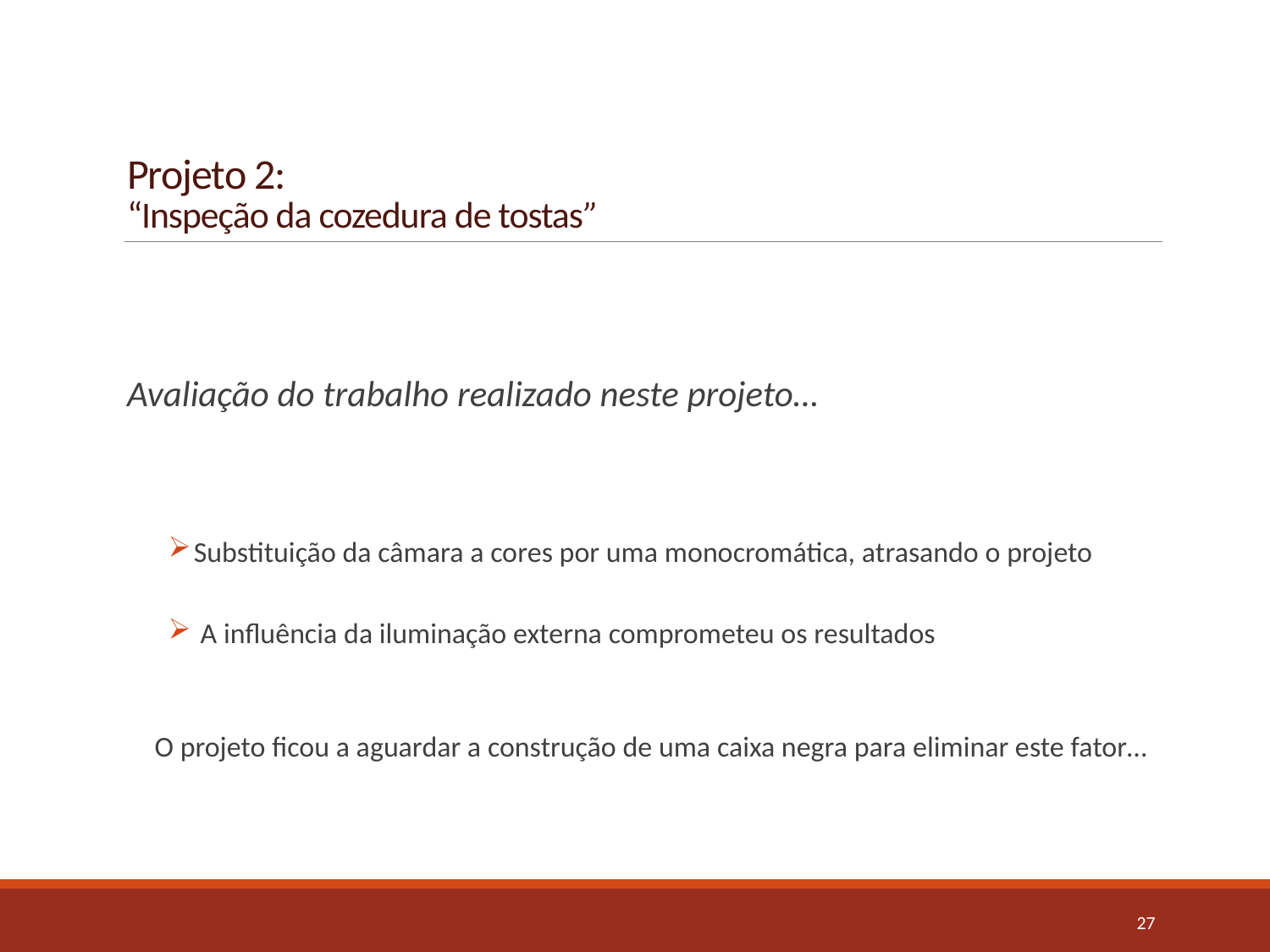

# Projeto 2: “Inspeção da cozedura de tostas”

Avaliação do trabalho realizado neste projeto…

Substituição da câmara a cores por uma monocromática, atrasando o projeto
 A influência da iluminação externa comprometeu os resultados

O projeto ficou a aguardar a construção de uma caixa negra para eliminar este fator…
27